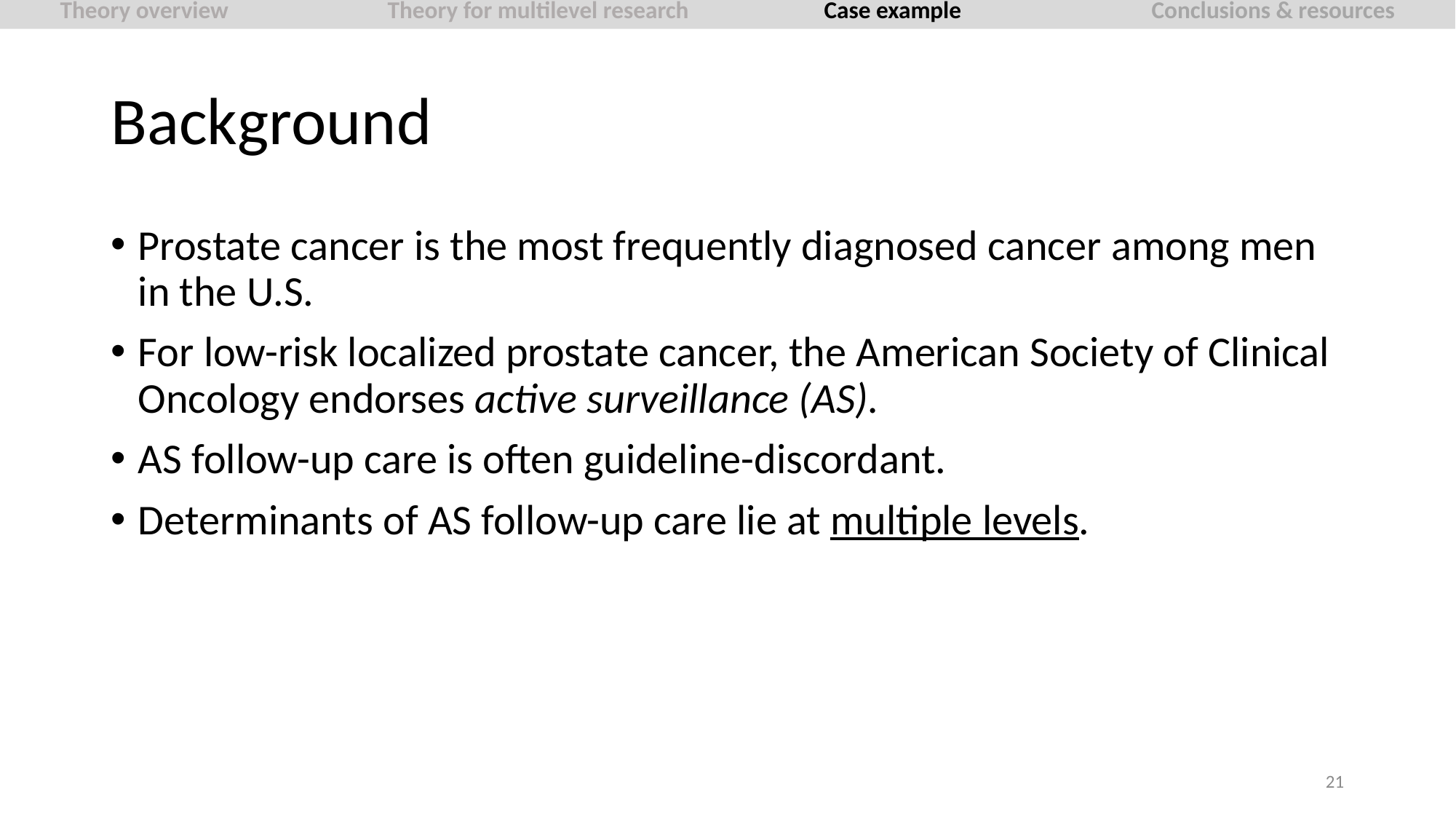

Theory overview		Theory for multilevel research		Case example		Conclusions & resources
# Background
Prostate cancer is the most frequently diagnosed cancer among men in the U.S.
For low-risk localized prostate cancer, the American Society of Clinical Oncology endorses active surveillance (AS).
AS follow-up care is often guideline-discordant.
Determinants of AS follow-up care lie at multiple levels.

21